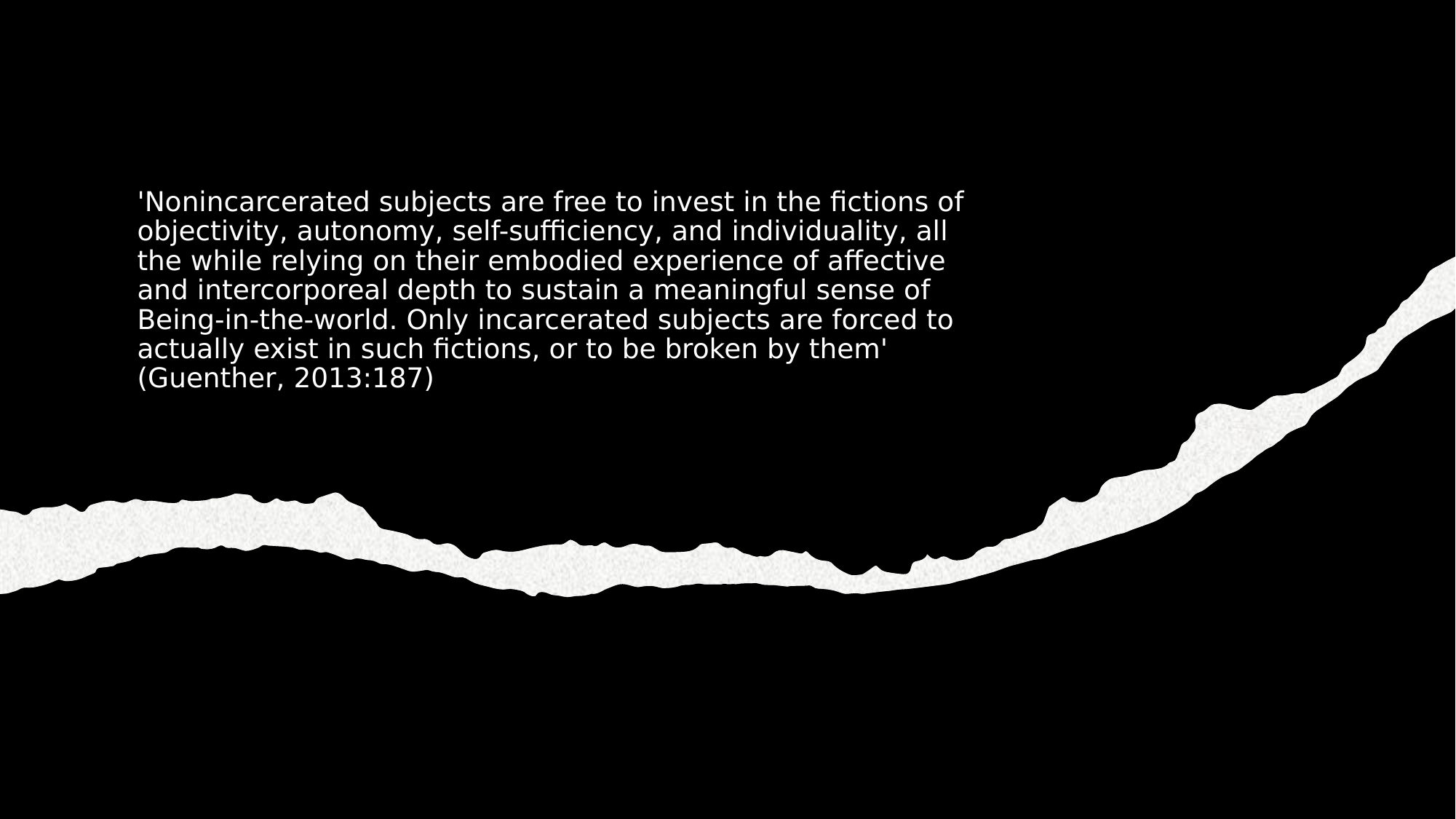

'Nonincarcerated subjects are free to invest in the fictions of objectivity, autonomy, self-sufficiency, and individuality, all the while relying on their embodied experience of affective and intercorporeal depth to sustain a meaningful sense of Being-in-the-world. Only incarcerated subjects are forced to actually exist in such fictions, or to be broken by them' (Guenther, 2013:187)